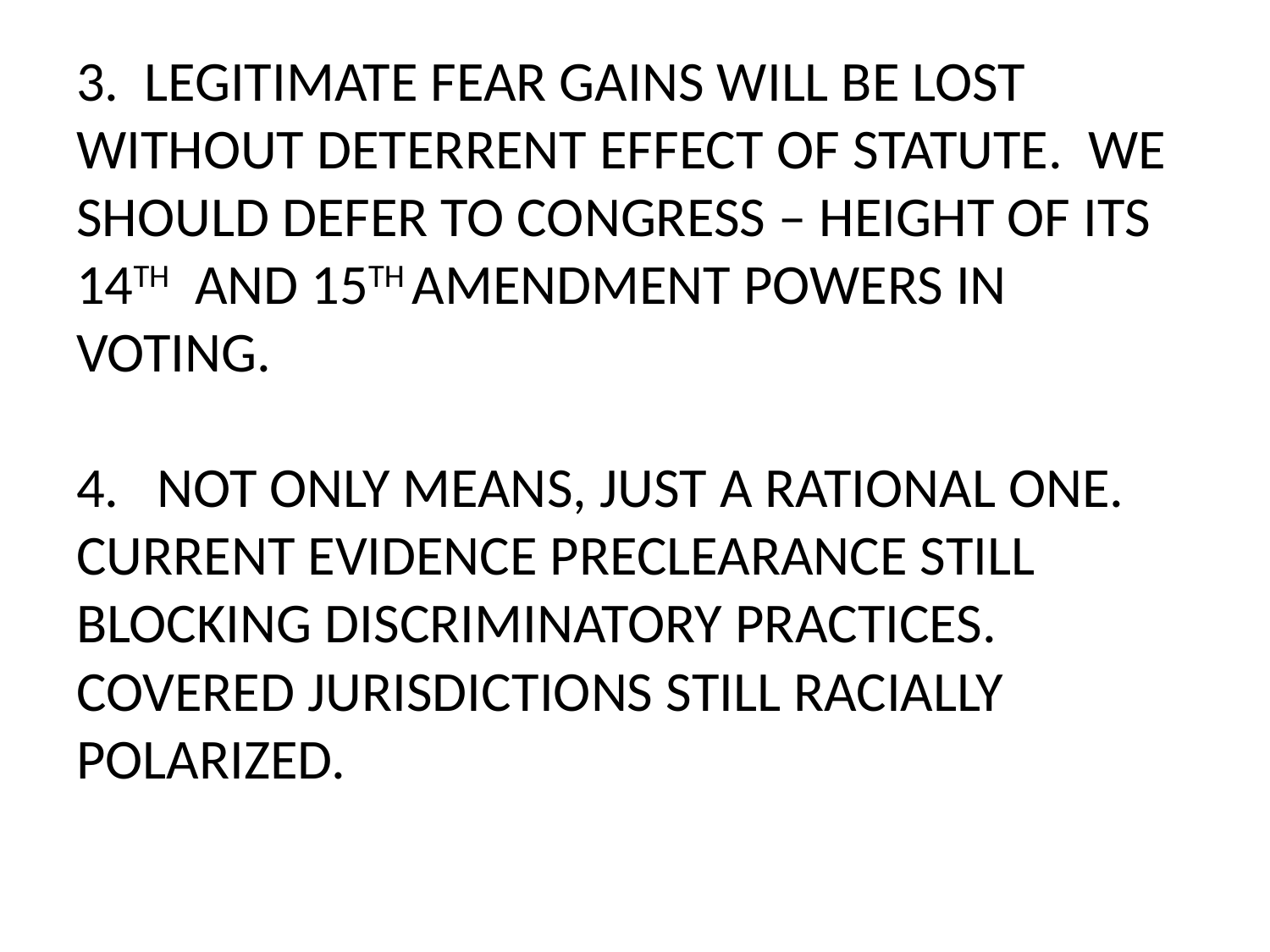

# 3.  LEGITIMATE FEAR GAINS WILL BE LOST WITHOUT DETERRENT EFFECT OF STATUTE.  WE SHOULD DEFER TO CONGRESS – HEIGHT OF ITS 14TH  AND 15TH AMENDMENT POWERS IN VOTING. 4.   NOT ONLY MEANS, JUST A RATIONAL ONE. CURRENT EVIDENCE PRECLEARANCE STILL BLOCKING DISCRIMINATORY PRACTICES.  COVERED JURISDICTIONS STILL RACIALLY POLARIZED.